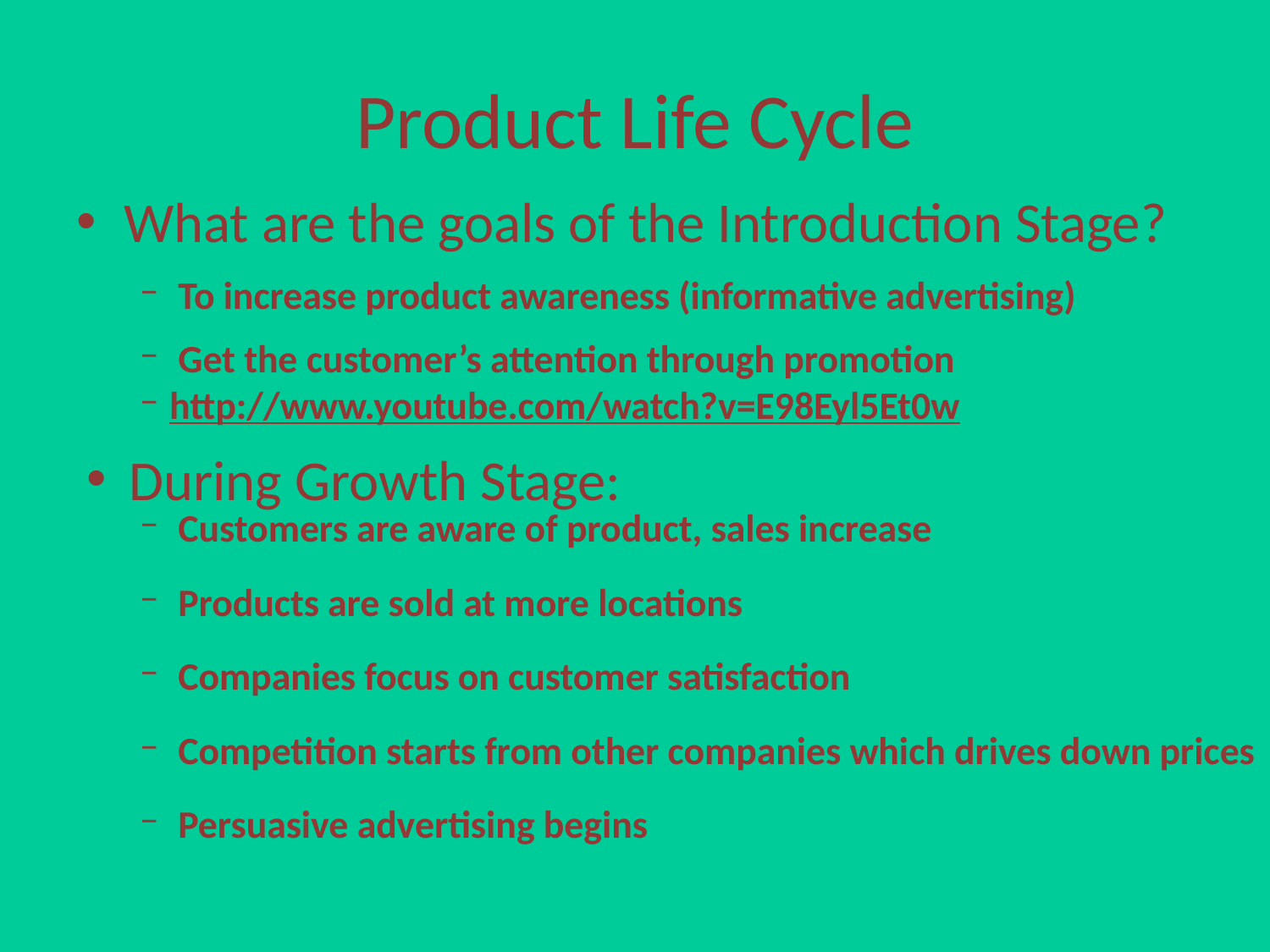

Product Life Cycle
What are the goals of the Introduction Stage?

 To increase product awareness (informative advertising)
 Get the customer’s attention through promotion
http://www.youtube.com/watch?v=E98Eyl5Et0w

 During Growth Stage:
 Customers are aware of product, sales increase
 Products are sold at more locations

 Companies focus on customer satisfaction
 Competition starts from other companies which drives down prices
 Persuasive advertising begins